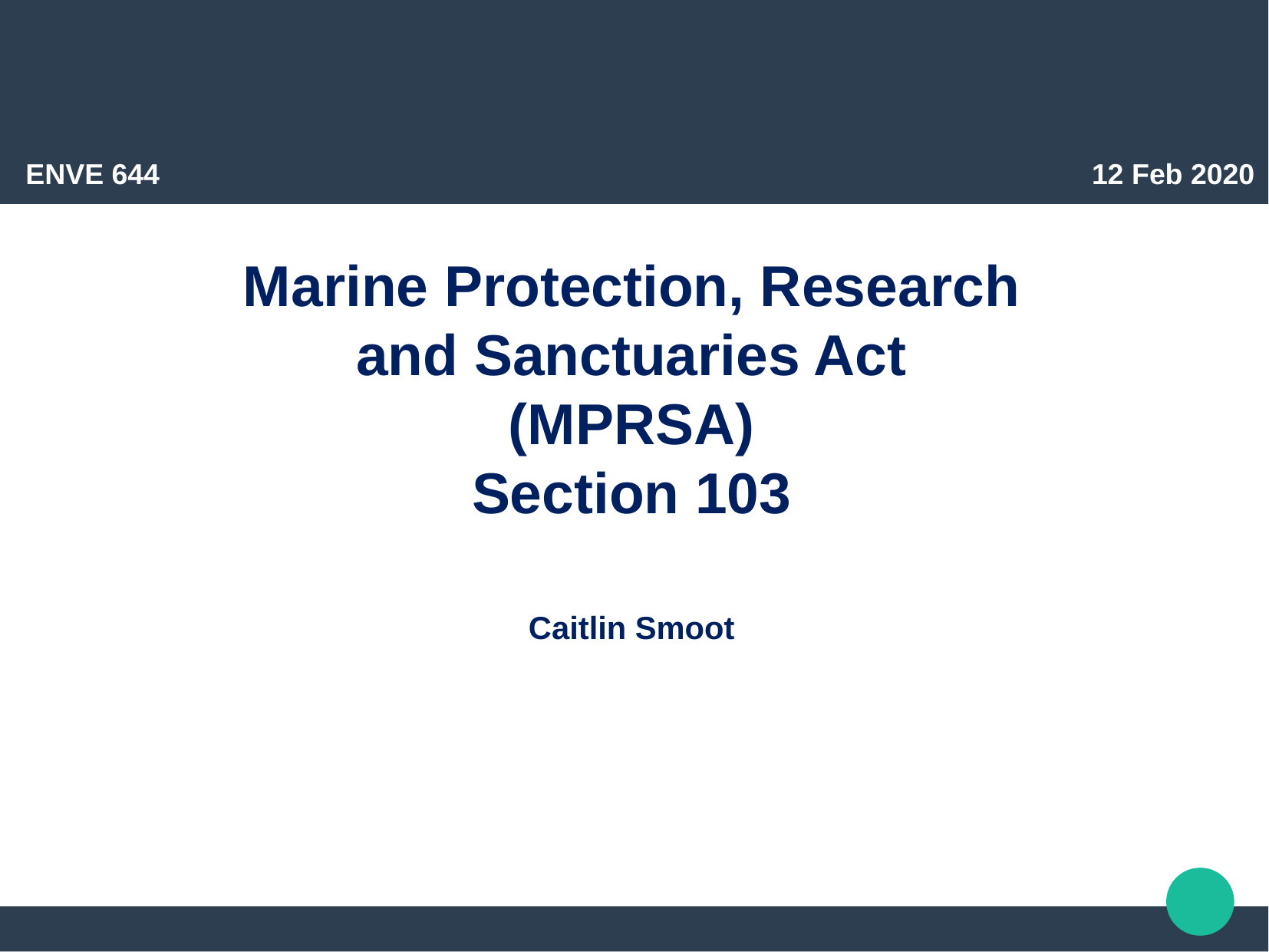

ENVE 644
12 Feb 2020
Marine Protection, Research
 and Sanctuaries Act
(MPRSA)
Section 103
Caitlin Smoot